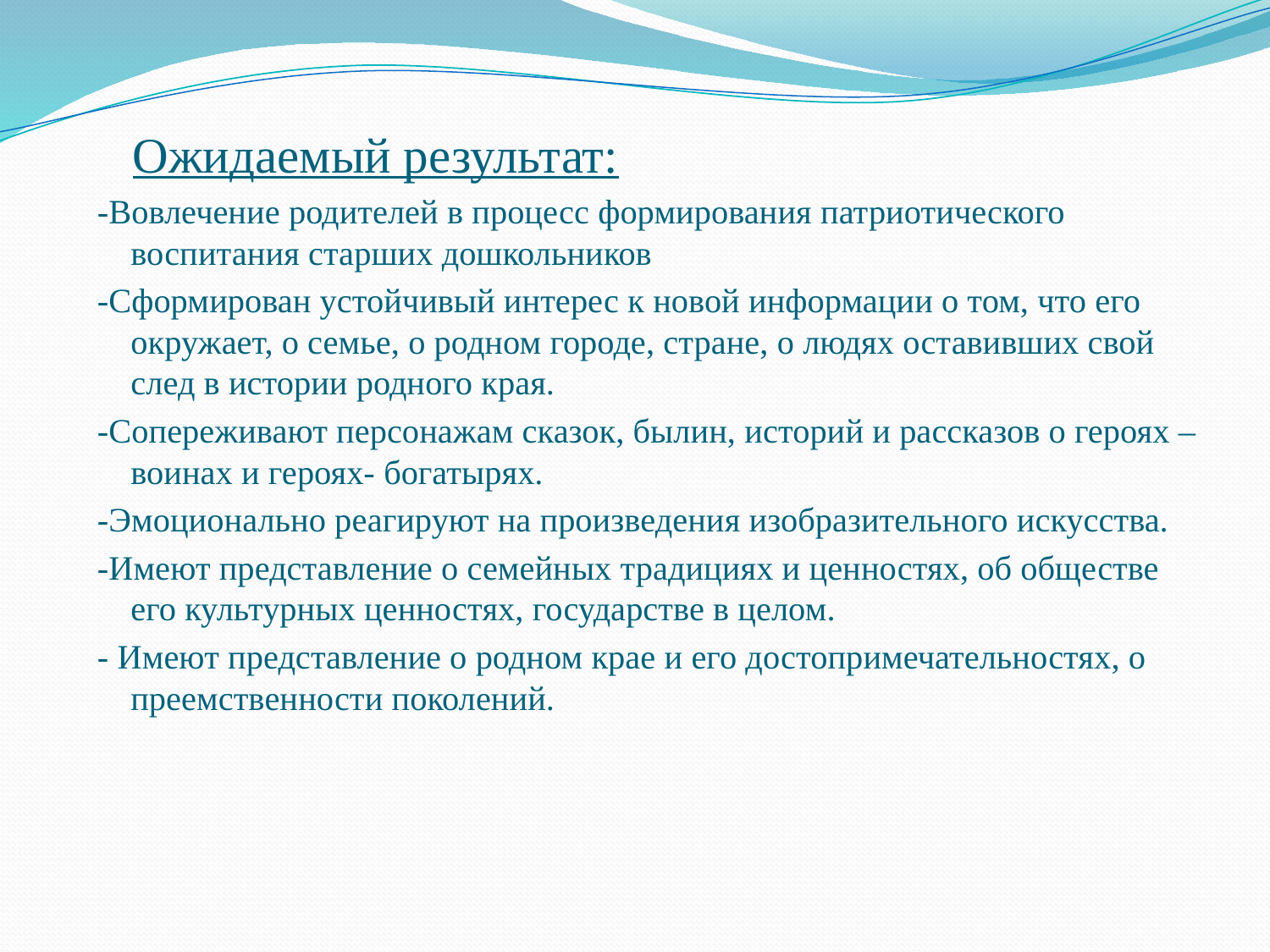

Ожидаемый результат:
-Вовлечение родителей в процесс формирования патриотического воспитания старших дошкольников
-Сформирован устойчивый интерес к новой информации о том, что его окружает, о семье, о родном городе, стране, о людях оставивших свой след в истории родного края.
-Сопереживают персонажам сказок, былин, историй и рассказов о героях –воинах и героях- богатырях.
-Эмоционально реагируют на произведения изобразительного искусства.
-Имеют представление о семейных традициях и ценностях, об обществе его культурных ценностях, государстве в целом.
- Имеют представление о родном крае и его достопримечательностях, о преемственности поколений.